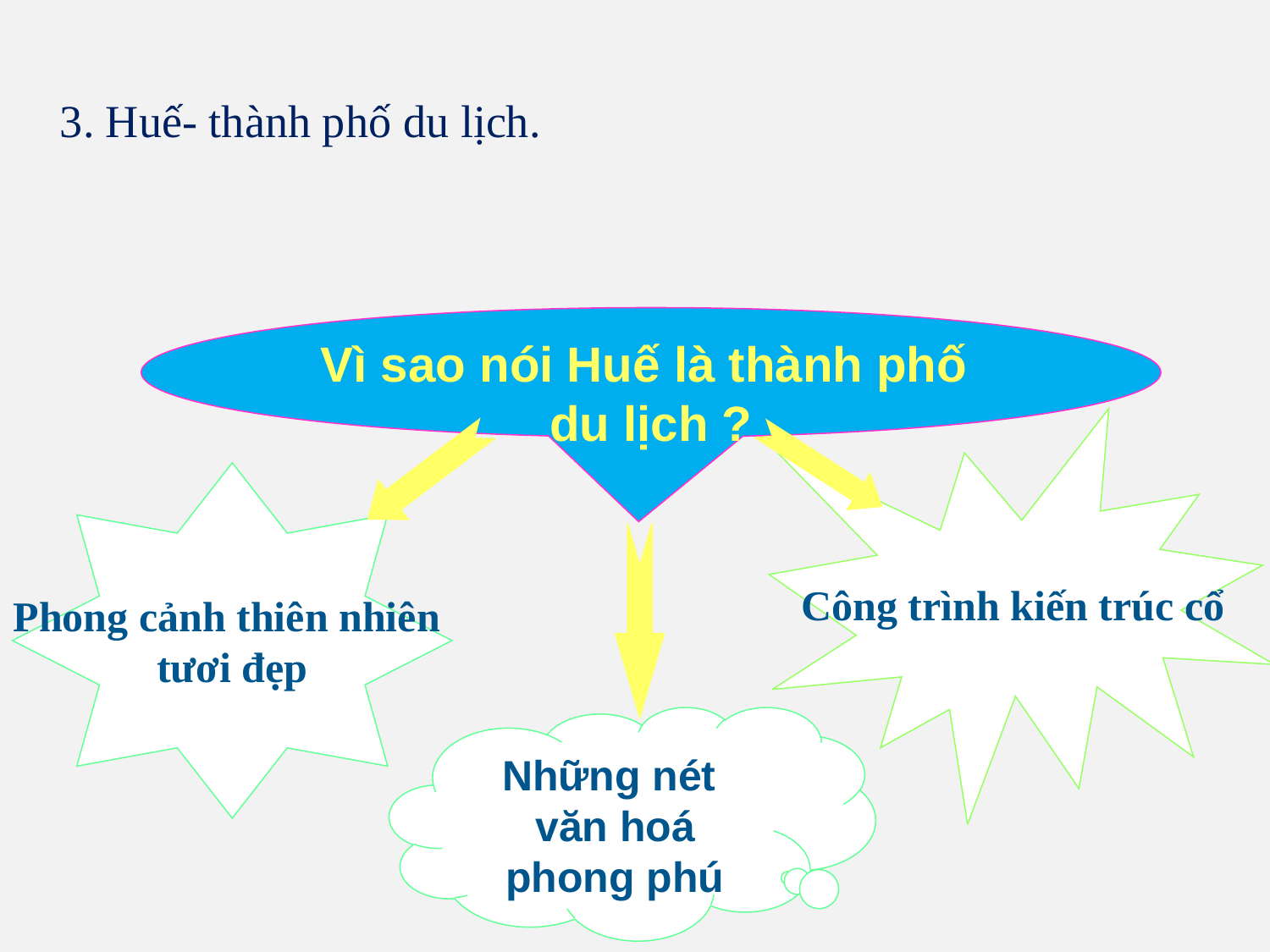

3. Huế- thành phố du lịch.
Vì sao nói Huế là thành phố
du lịch ?
Công trình kiến trúc cổ

Phong cảnh thiên nhiên
tươi đẹp

Những nét
văn hoá phong phú